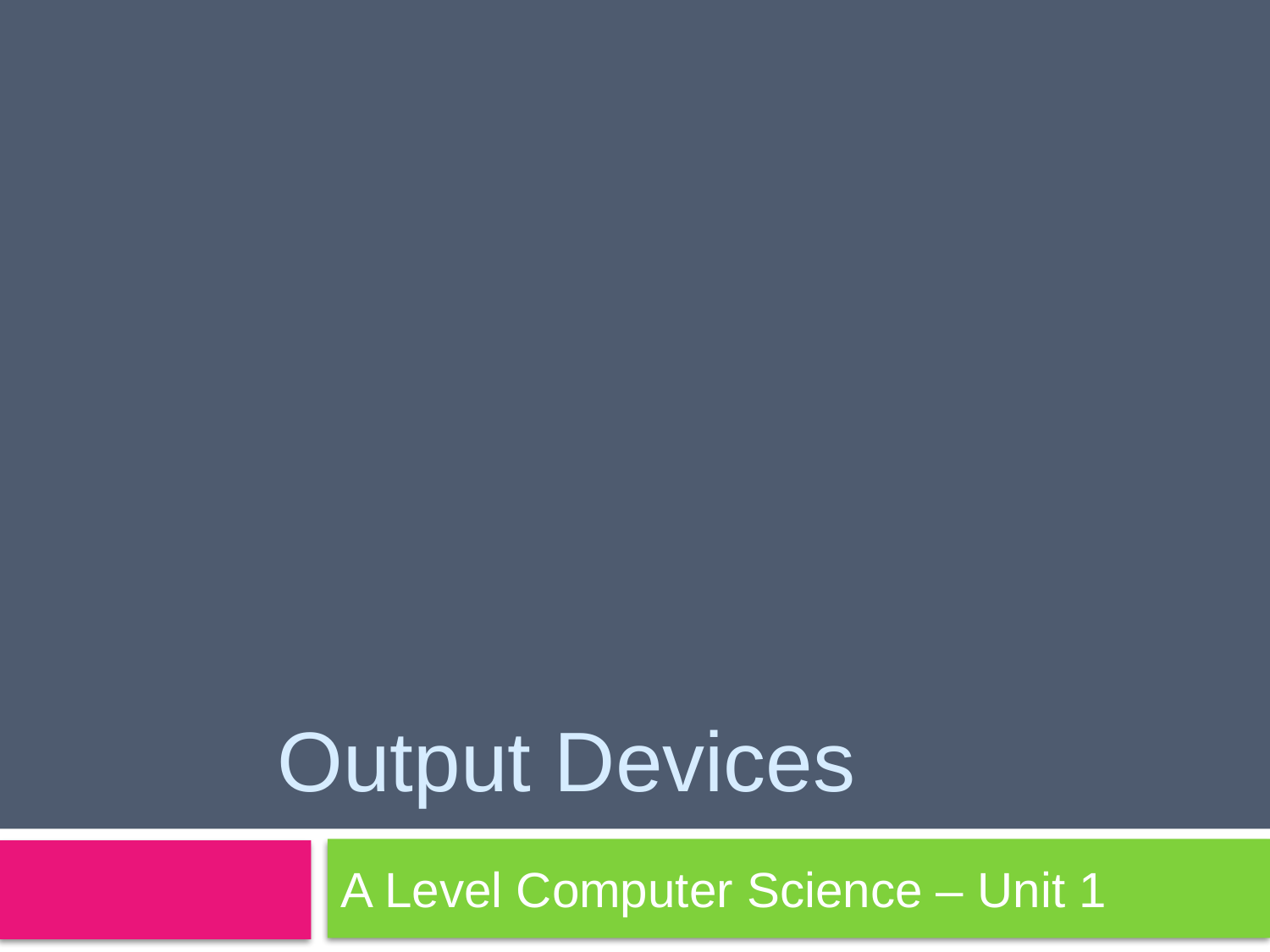

# Output Devices
A Level Computer Science – Unit 1